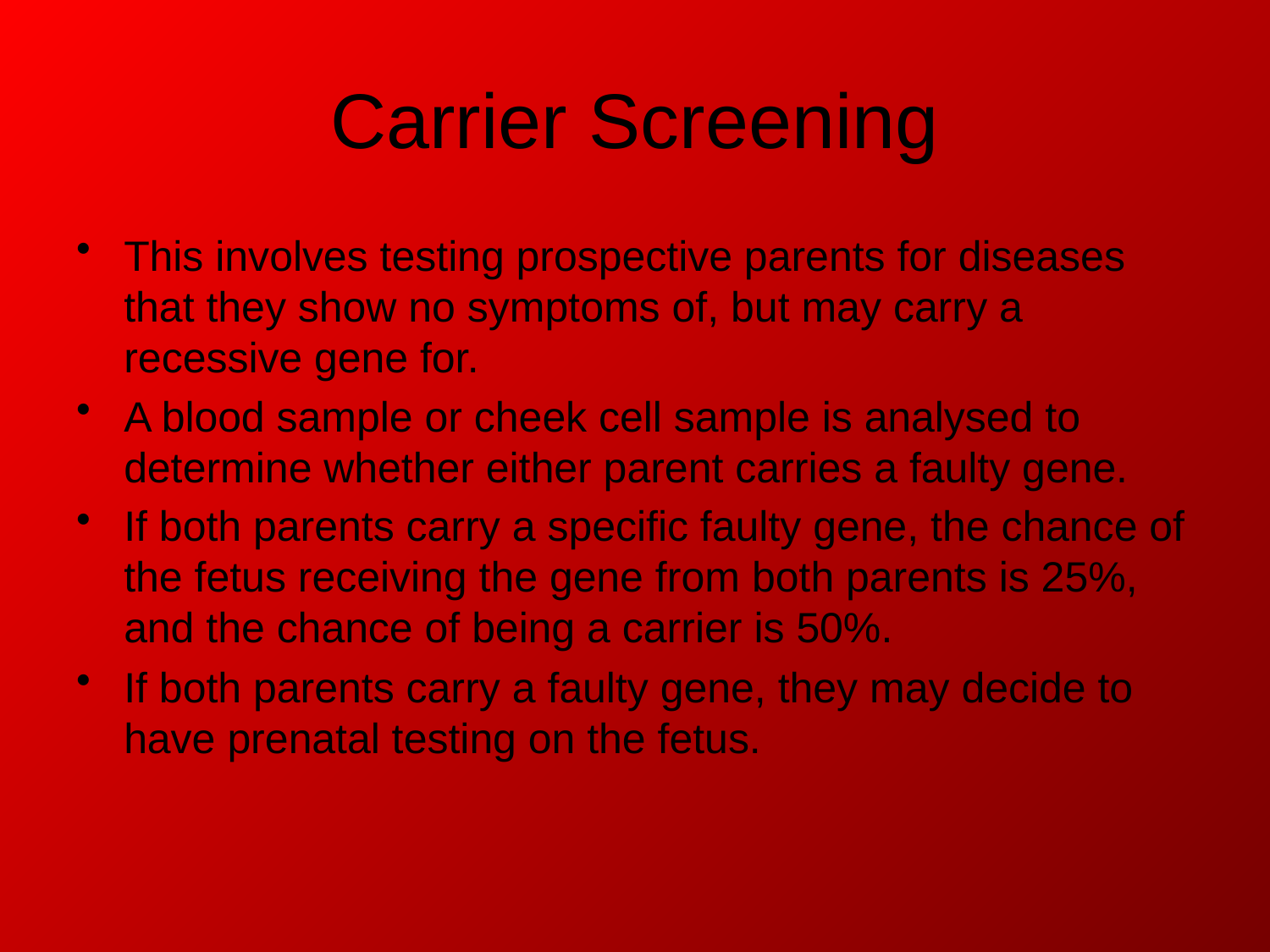

# Carrier Screening
This involves testing prospective parents for diseases that they show no symptoms of, but may carry a recessive gene for.
A blood sample or cheek cell sample is analysed to determine whether either parent carries a faulty gene.
If both parents carry a specific faulty gene, the chance of the fetus receiving the gene from both parents is 25%, and the chance of being a carrier is 50%.
If both parents carry a faulty gene, they may decide to have prenatal testing on the fetus.